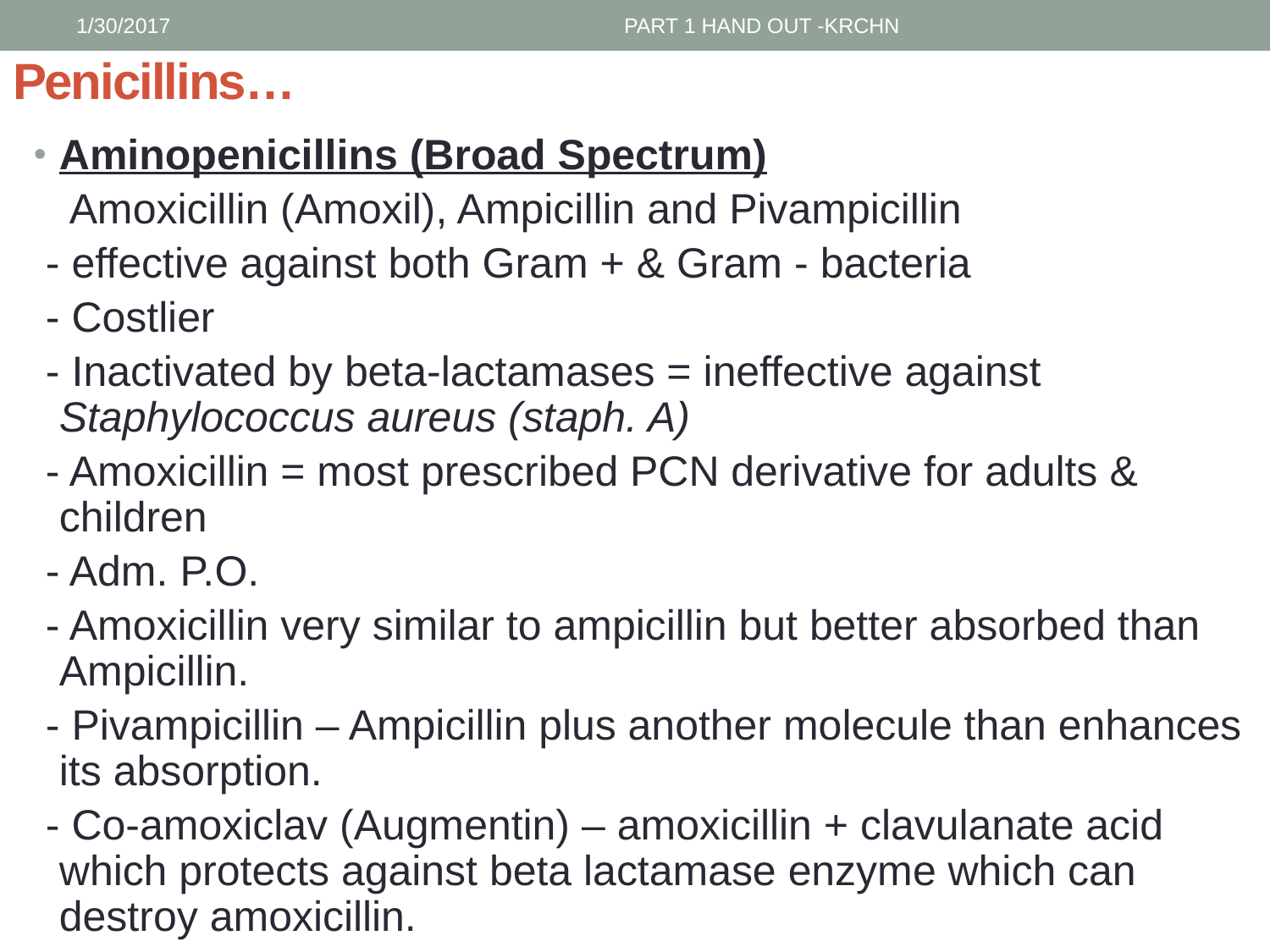

1/30/2017
PART 1 HAND OUT -KRCHN
# Penicillins…
Aminopenicillins (Broad Spectrum)
   Amoxicillin (Amoxil), Ampicillin and Pivampicillin
 - effective against both Gram + & Gram - bacteria
 - Costlier
 - Inactivated by beta-lactamases = ineffective against Staphylococcus aureus (staph. A)
 - Amoxicillin = most prescribed PCN derivative for adults & children
 - Adm. P.O.
 - Amoxicillin very similar to ampicillin but better absorbed than Ampicillin.
 - Pivampicillin – Ampicillin plus another molecule than enhances its absorption.
 - Co-amoxiclav (Augmentin) – amoxicillin + clavulanate acid which protects against beta lactamase enzyme which can destroy amoxicillin.